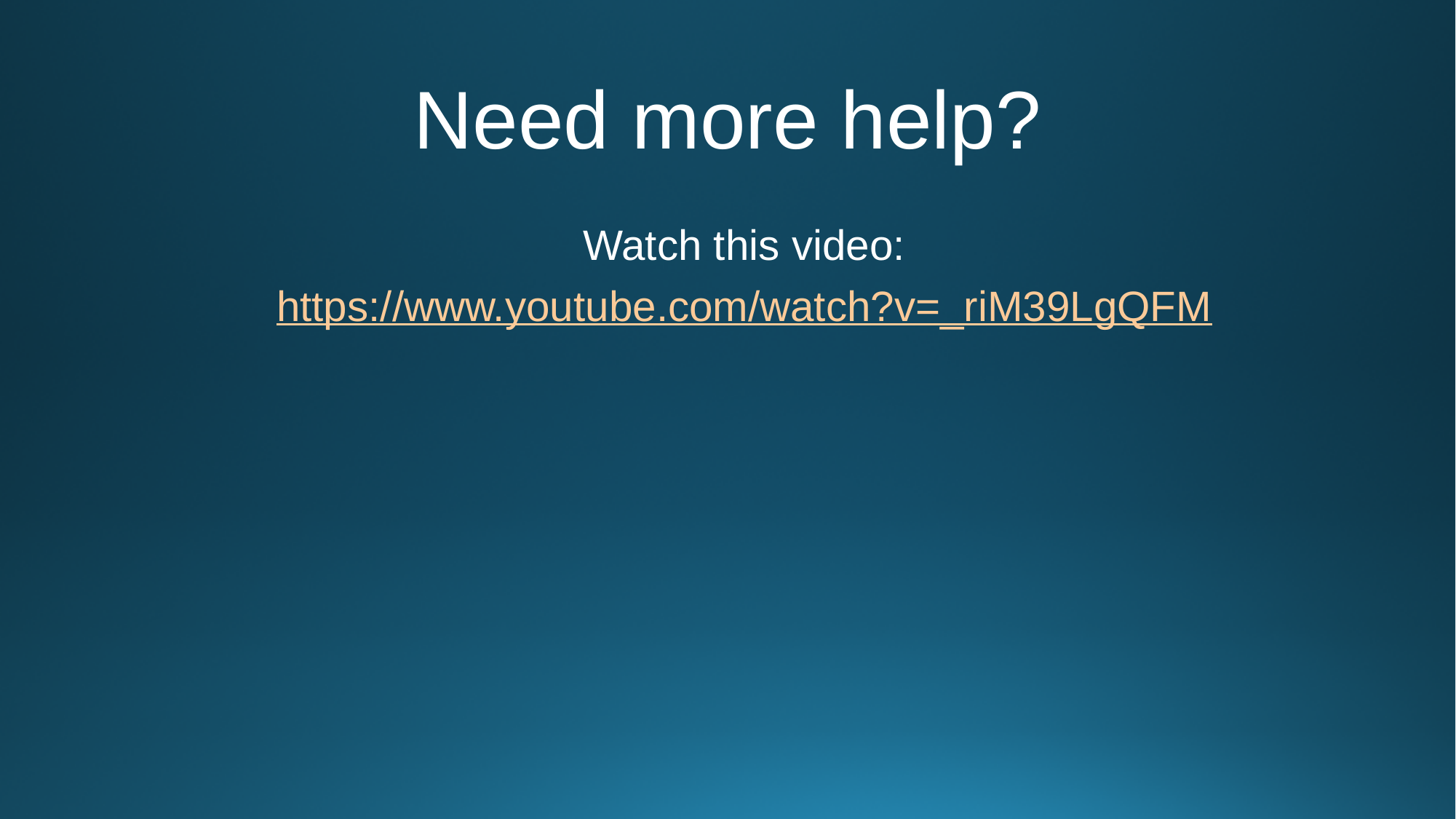

# Need more help?
Watch this video:
https://www.youtube.com/watch?v=_riM39LgQFM